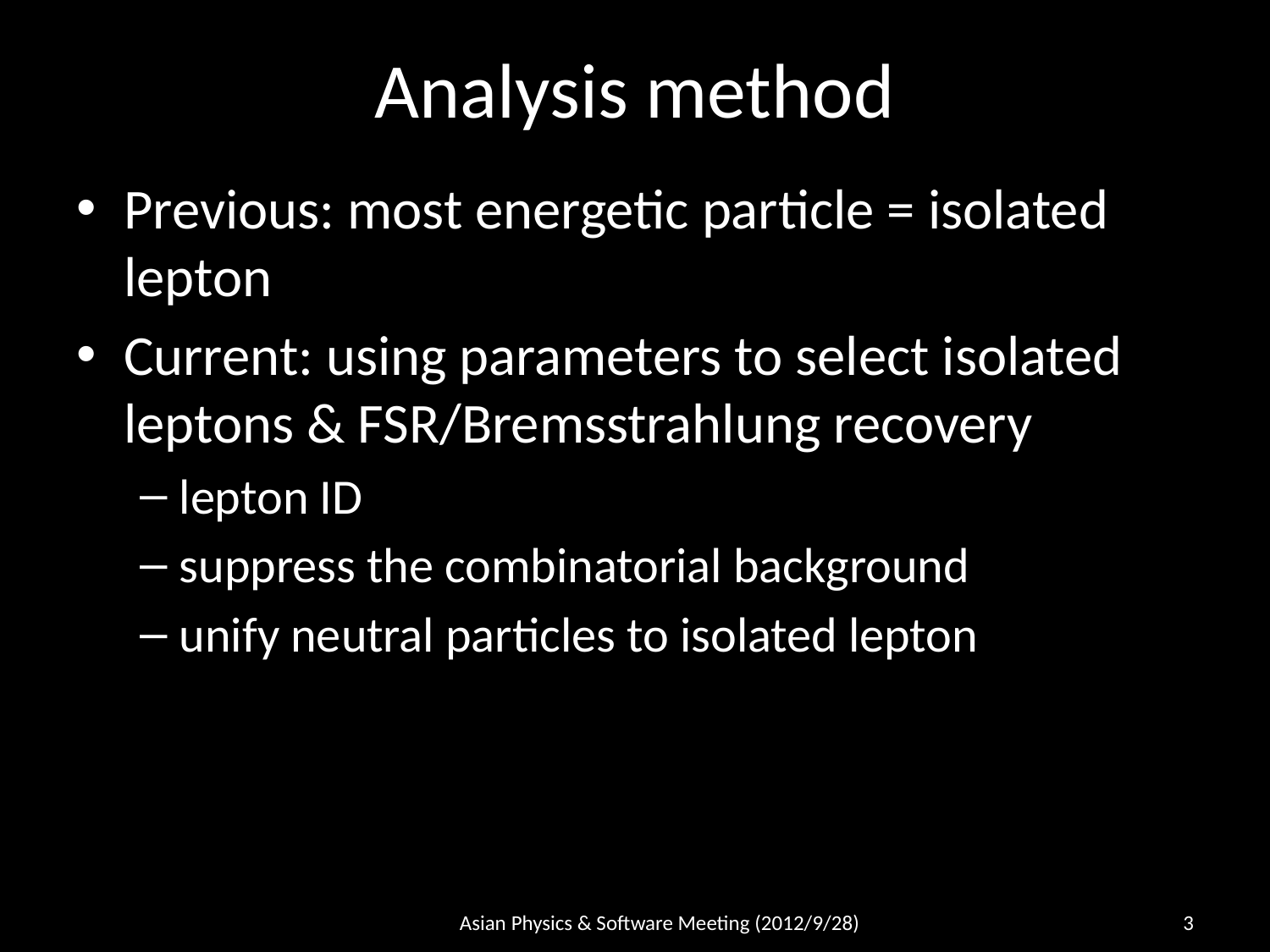

# Analysis method
Previous: most energetic particle = isolated lepton
Current: using parameters to select isolated leptons & FSR/Bremsstrahlung recovery
lepton ID
suppress the combinatorial background
unify neutral particles to isolated lepton
Asian Physics & Software Meeting (2012/9/28)
3